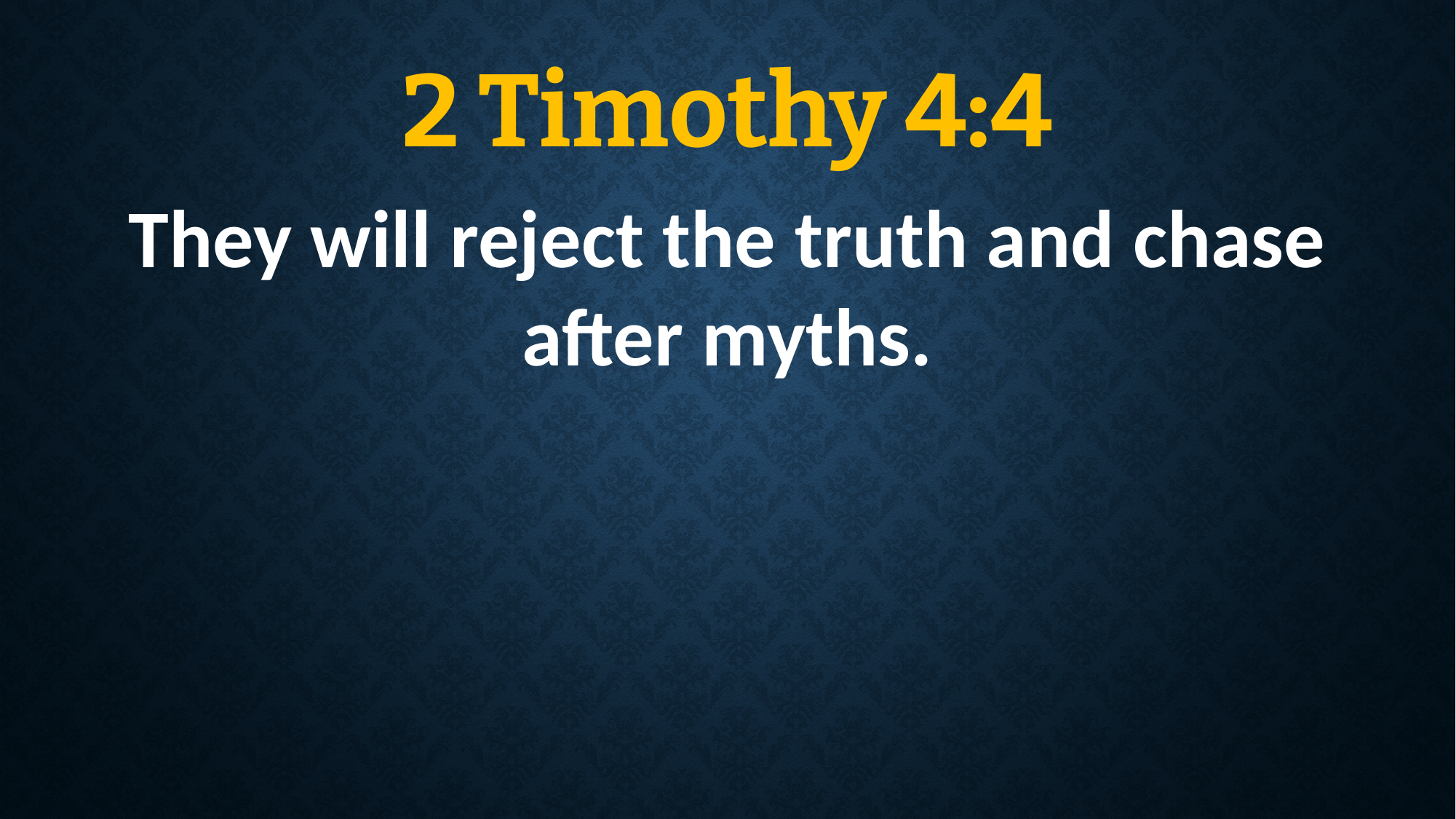

2 Timothy 4:4
They will reject the truth and chase after myths.